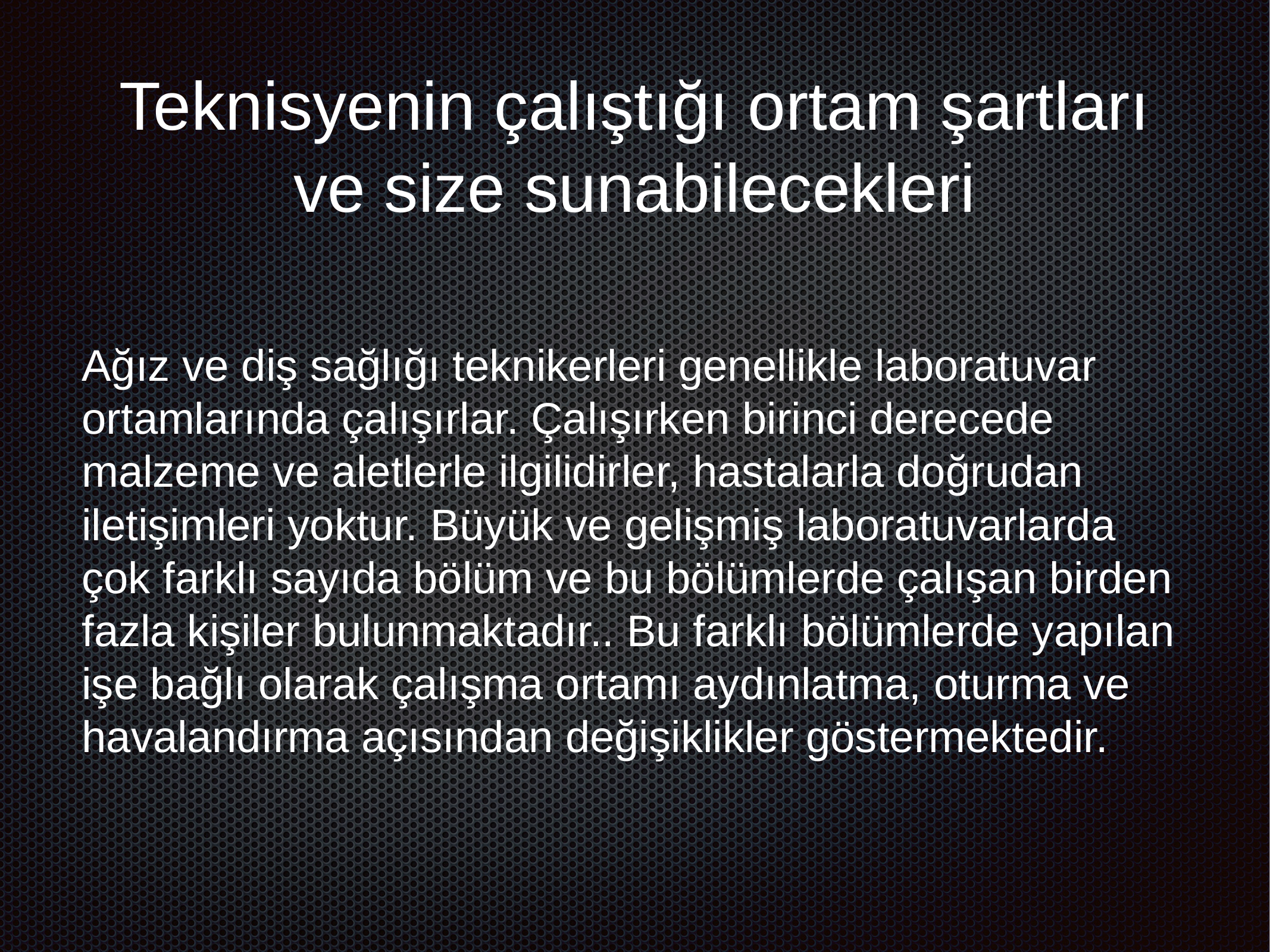

Teknisyenin çalıştığı ortam şartları ve size sunabilecekleri
Ağız ve diş sağlığı teknikerleri genellikle laboratuvar ortamlarında çalışırlar. Çalışırken birinci derecede malzeme ve aletlerle ilgilidirler, hastalarla doğrudan iletişimleri yoktur. Büyük ve gelişmiş laboratuvarlarda çok farklı sayıda bölüm ve bu bölümlerde çalışan birden fazla kişiler bulunmaktadır.. Bu farklı bölümlerde yapılan işe bağlı olarak çalışma ortamı aydınlatma, oturma ve havalandırma açısından değişiklikler göstermektedir.